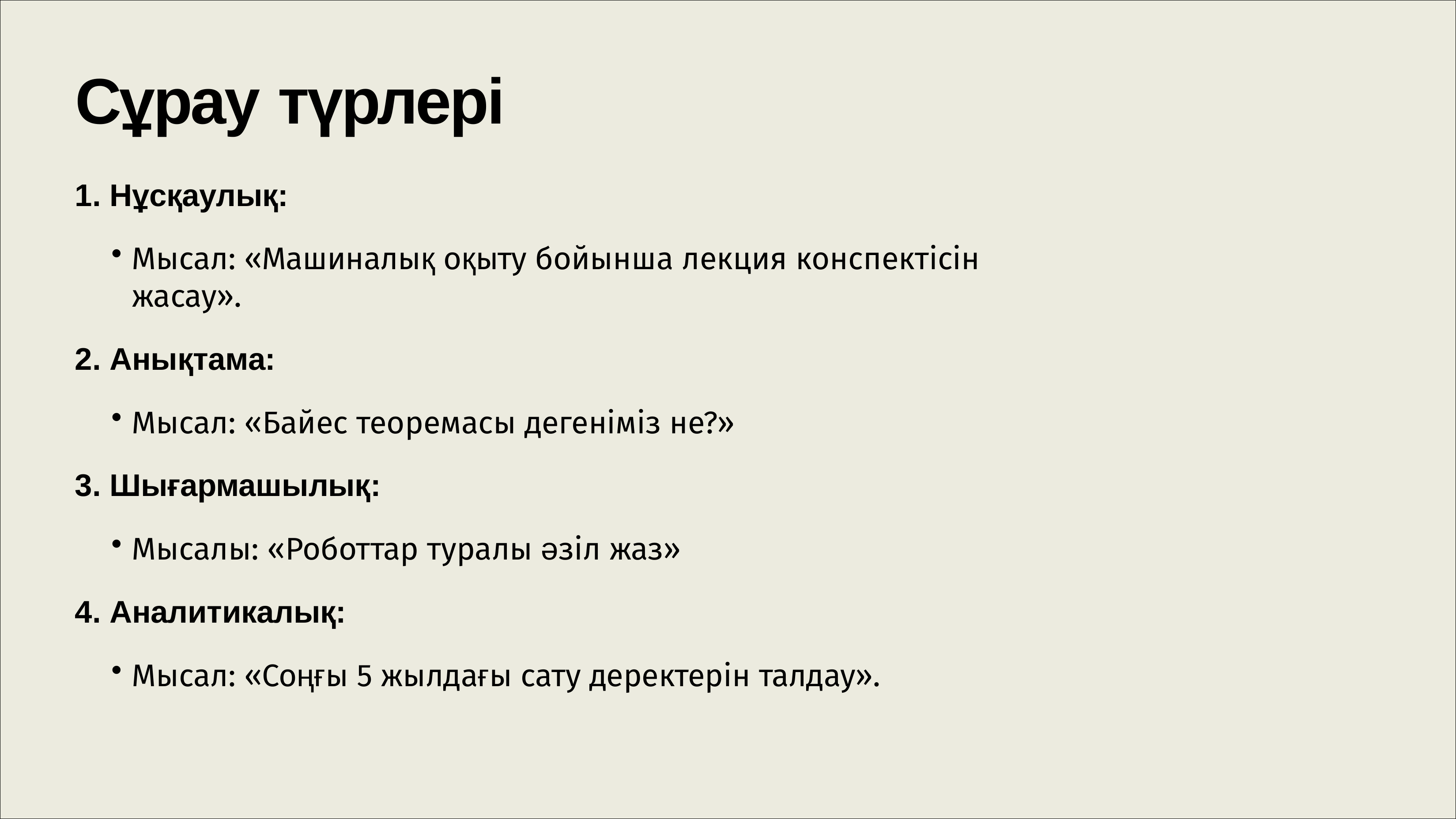

# Сұрау түрлері
Нұсқаулық:
Мысал: «Машиналық оқыту бойынша лекция конспектісін жасау».
Анықтама:
Мысал: «Байес теоремасы дегеніміз не?»
Шығармашылық:
Мысалы: «Роботтар туралы әзіл жаз»
Аналитикалық:
Мысал: «Соңғы 5 жылдағы сату деректерін талдау».